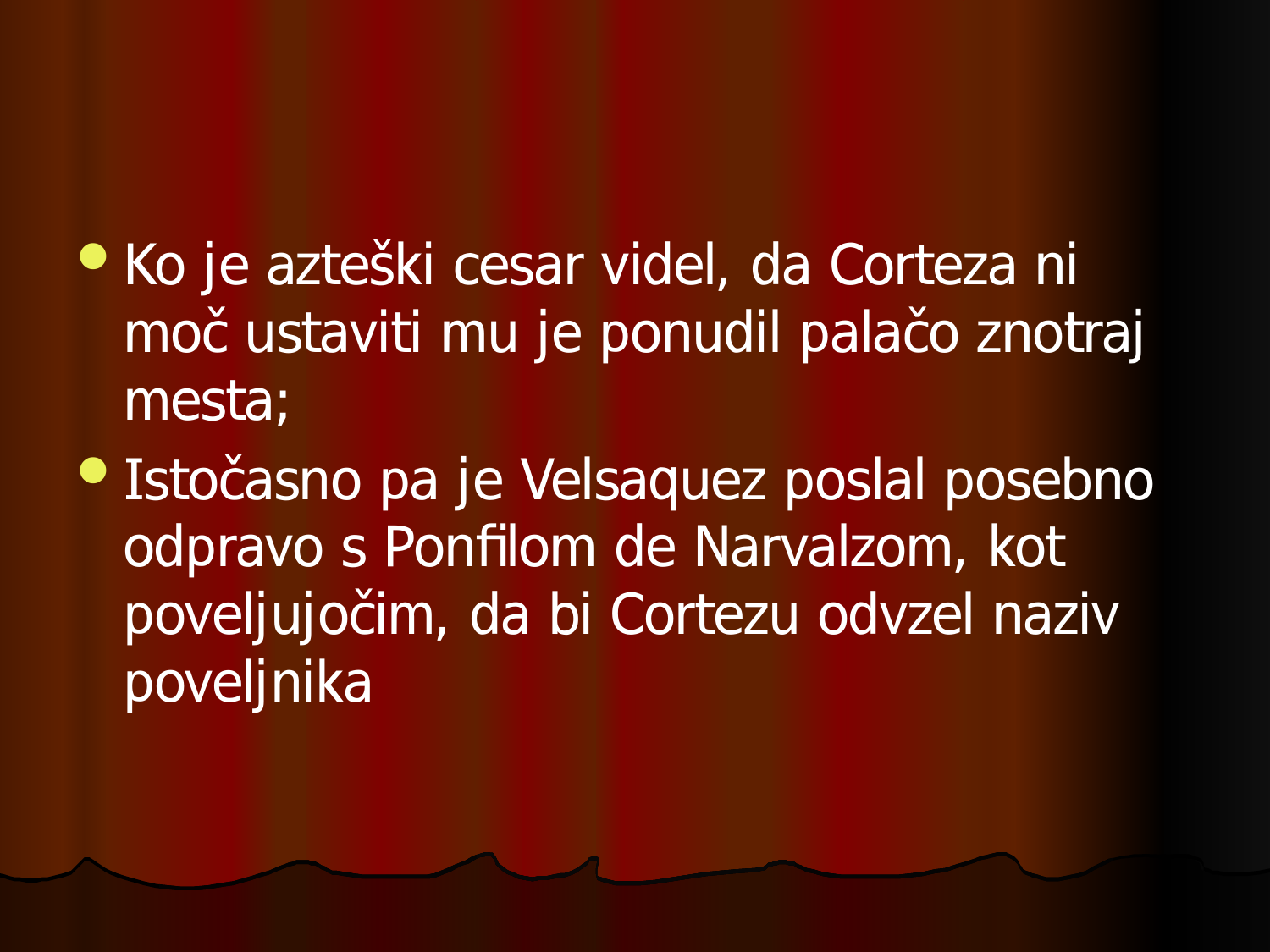

Ko je azteški cesar videl, da Corteza ni moč ustaviti mu je ponudil palačo znotraj mesta;
Istočasno pa je Velsaquez poslal posebno odpravo s Ponfilom de Narvalzom, kot poveljujočim, da bi Cortezu odvzel naziv poveljnika